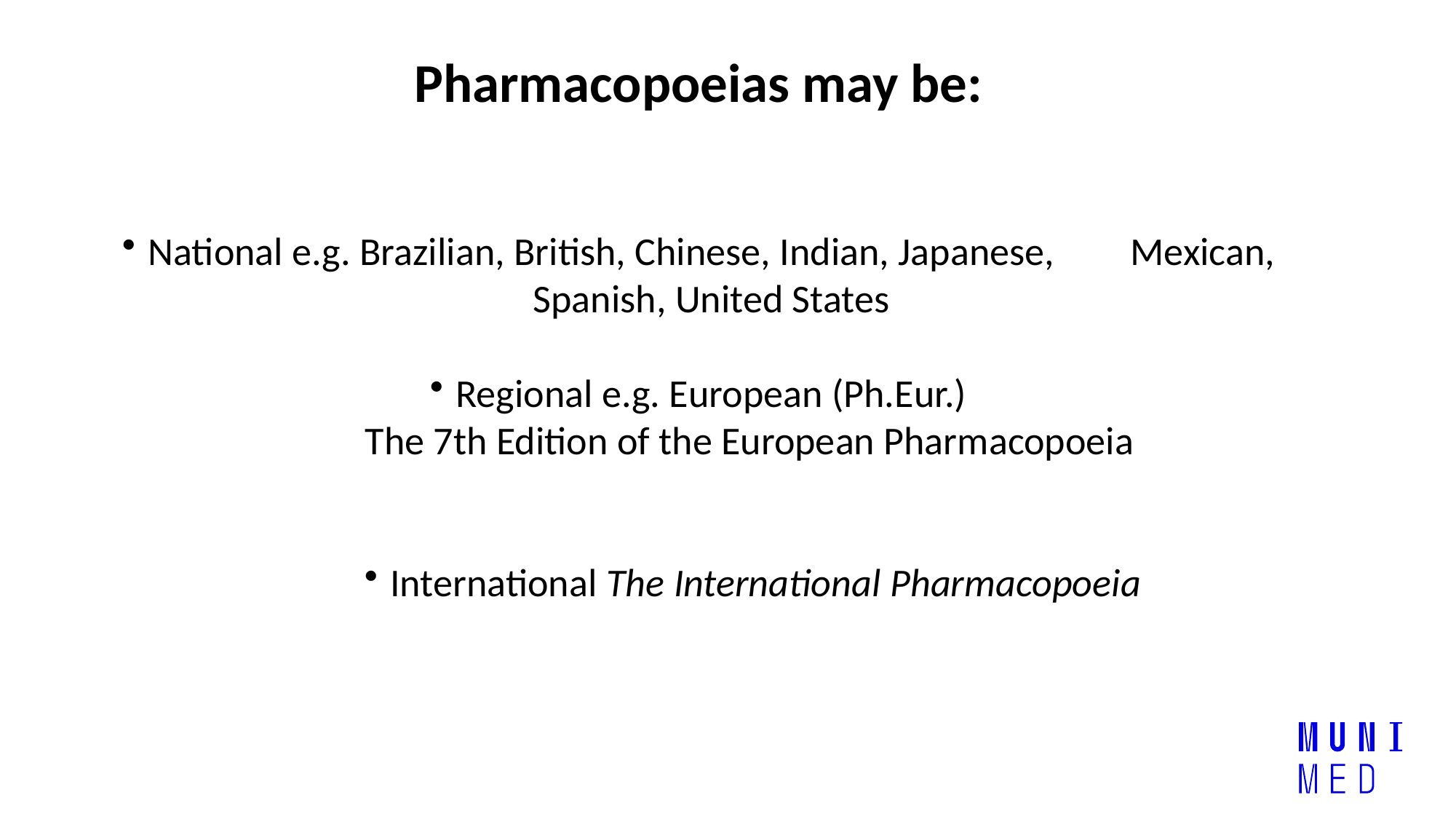

Pharmacopoeias may be:

National e.g. Brazilian, British, Chinese, Indian, Japanese, 	Mexican, Spanish, United States

Regional e.g. European (Ph.Eur.)
The 7th Edition of the European Pharmacopoeia

International The International Pharmacopoeia